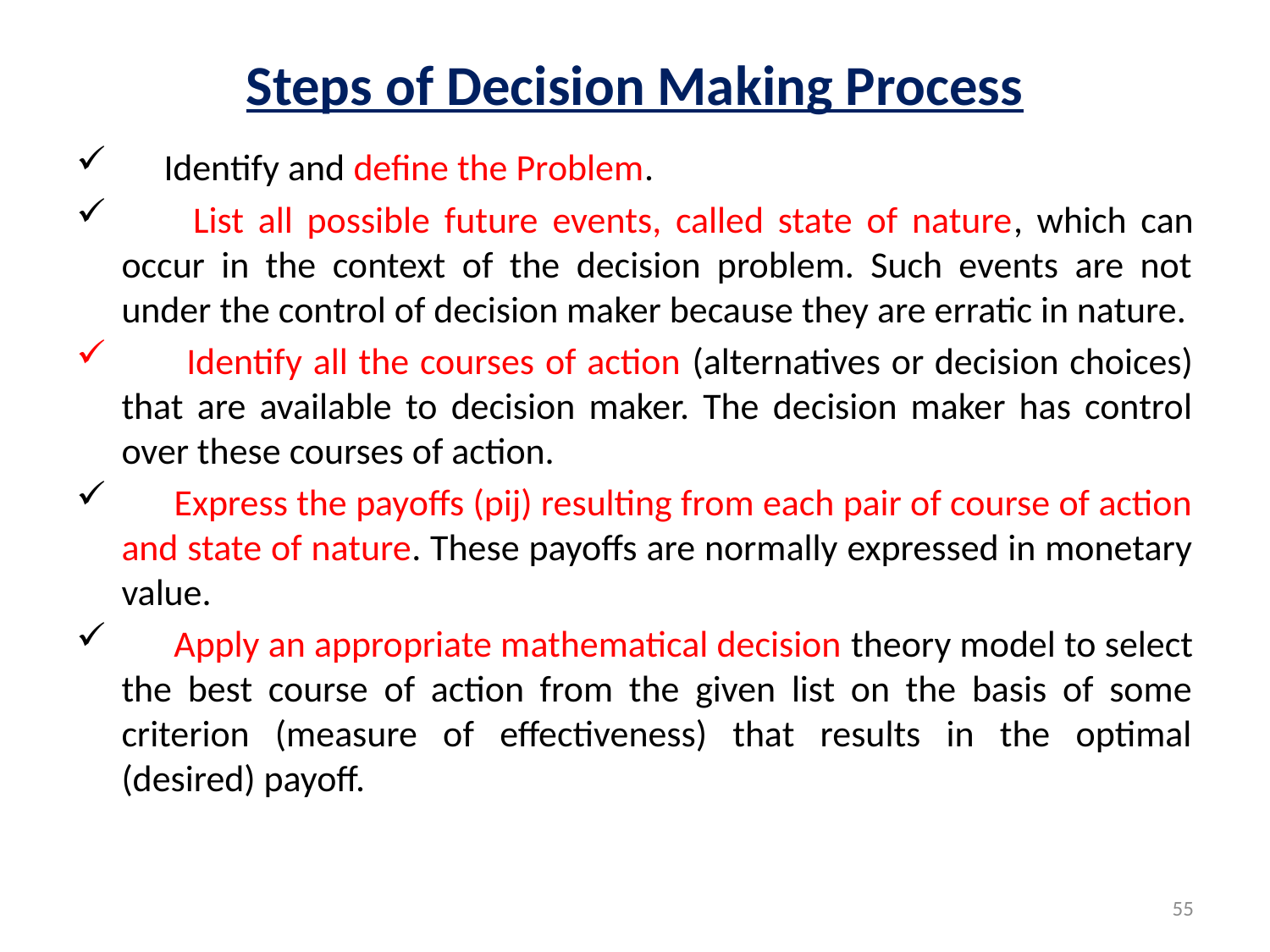

# Steps of Decision Making Process
     Identify and define the Problem.
     List all possible future events, called state of nature, which can occur in the context of the decision problem. Such events are not under the control of decision maker because they are erratic in nature.
      Identify all the courses of action (alternatives or decision choices) that are available to decision maker. The decision maker has control over these courses of action.
      Express the payoffs (pij) resulting from each pair of course of action and state of nature. These payoffs are normally expressed in monetary value.
      Apply an appropriate mathematical decision theory model to select the best course of action from the given list on the basis of some criterion (measure of effectiveness) that results in the optimal (desired) payoff.

55